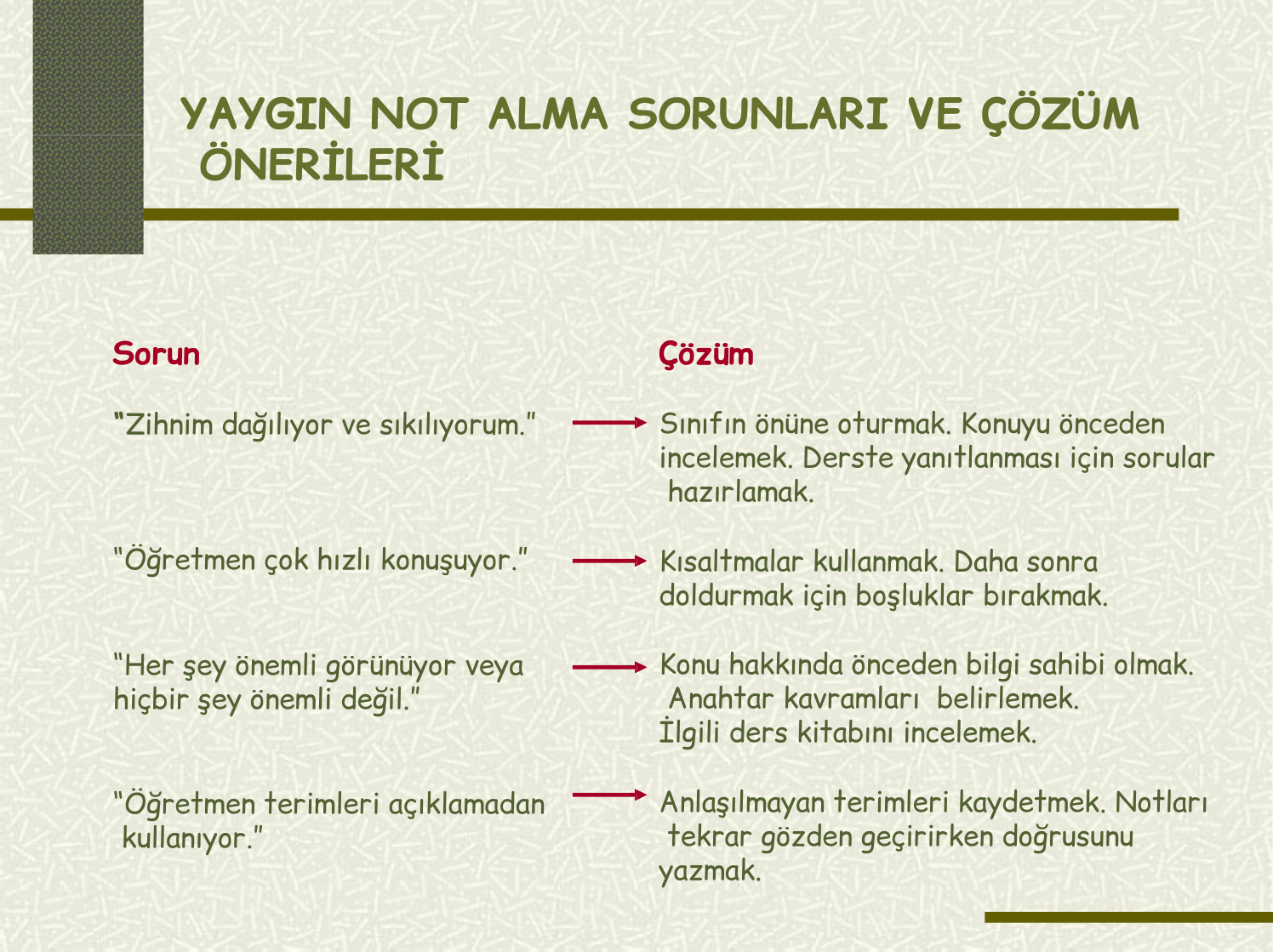

# YAYGIN NOT ALMA SORUNLARI VE ÇÖZÜM  ÖNERİLERİ
Sorun

“Zihnim dağılıyor ve sıkılıyorum.”
Çözüm
Sınıfın önüne oturmak. Konuyu önceden  incelemek. Derste yanıtlanması için sorular  hazırlamak.

Kısaltmalar kullanmak. Daha sonra  doldurmak için boşluklar bırakmak.

Konu hakkında önceden bilgi sahibi olmak.  Anahtar kavramları belirlemek.
İlgili ders kitabını incelemek.

Anlaşılmayan terimleri kaydetmek. Notları  tekrar gözden geçirirken doğrusunu  yazmak.

“Öğretmen çok hızlı konuşuyor.”

“Her şey önemli görünüyor veya  hiçbir şey önemli değil.”

“Öğretmen terimleri açıklamadan  kullanıyor.”